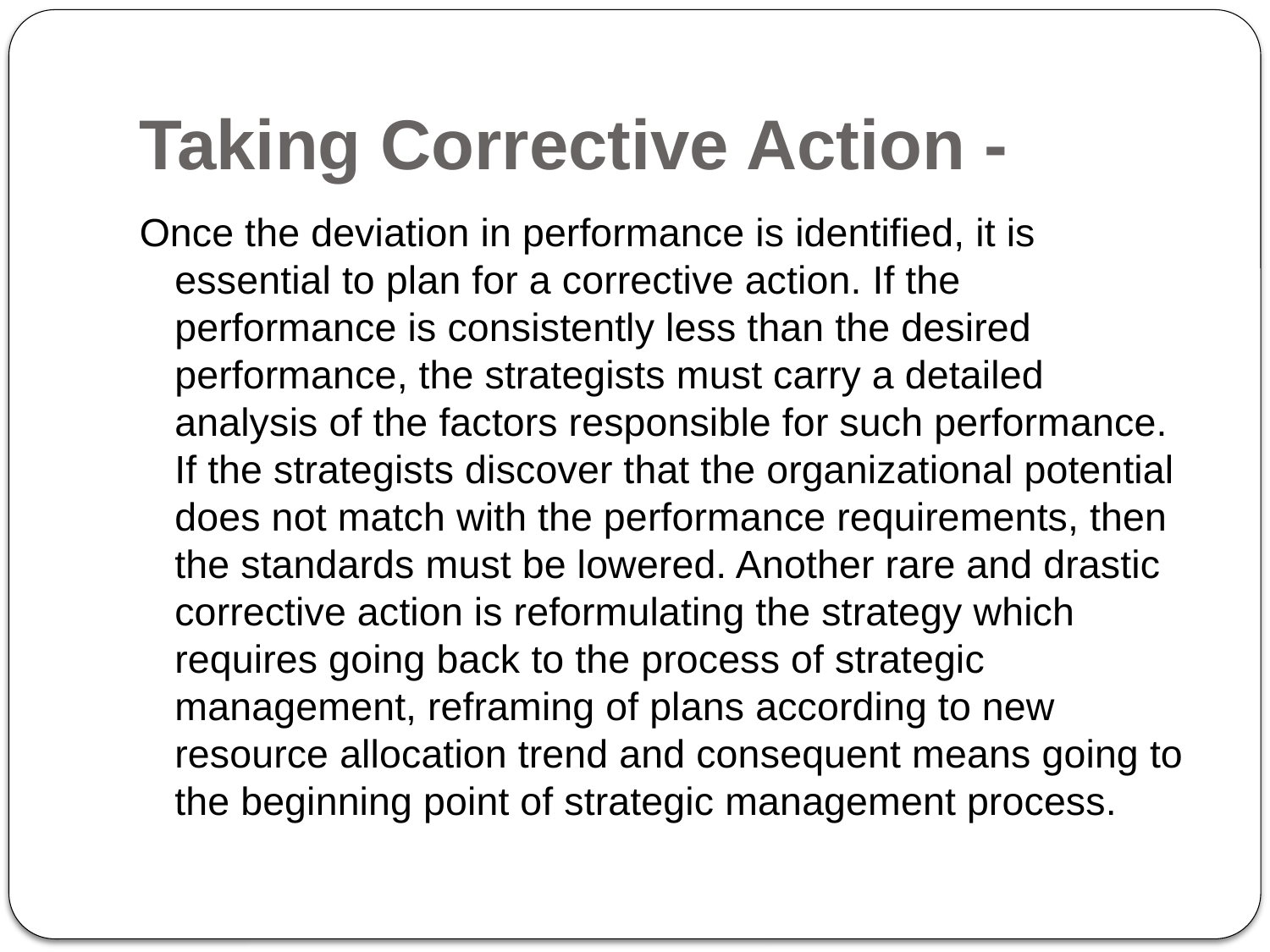

# Taking Corrective Action -
Once the deviation in performance is identified, it is essential to plan for a corrective action. If the performance is consistently less than the desired performance, the strategists must carry a detailed analysis of the factors responsible for such performance. If the strategists discover that the organizational potential does not match with the performance requirements, then the standards must be lowered. Another rare and drastic corrective action is reformulating the strategy which requires going back to the process of strategic management, reframing of plans according to new resource allocation trend and consequent means going to the beginning point of strategic management process.